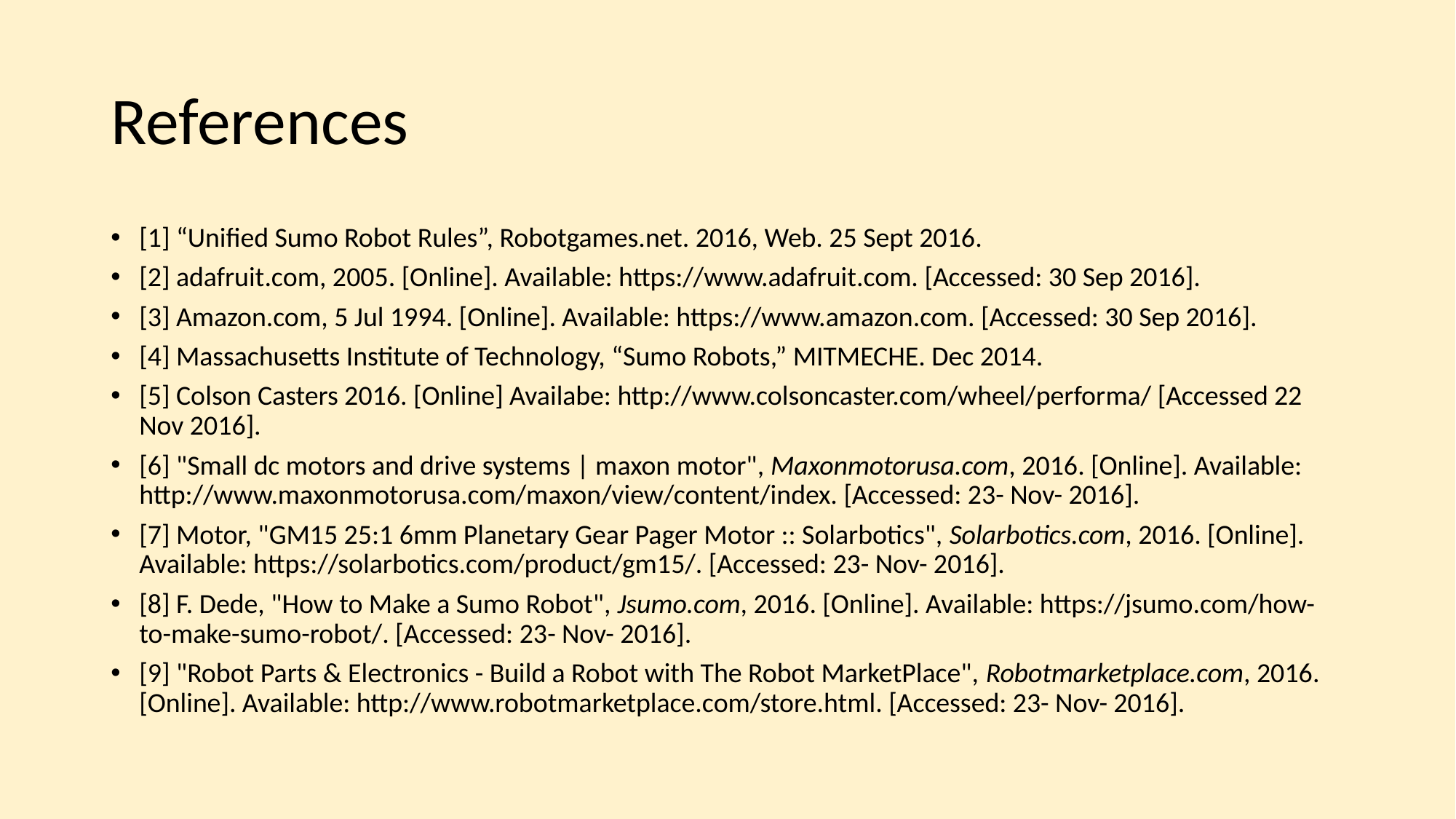

# References
[1] “Unified Sumo Robot Rules”, Robotgames.net. 2016, Web. 25 Sept 2016.
[2] adafruit.com, 2005. [Online]. Available: https://www.adafruit.com. [Accessed: 30 Sep 2016].
[3] Amazon.com, 5 Jul 1994. [Online]. Available: https://www.amazon.com. [Accessed: 30 Sep 2016].
[4] Massachusetts Institute of Technology, “Sumo Robots,” MITMECHE. Dec 2014.
[5] Colson Casters 2016. [Online] Availabe: http://www.colsoncaster.com/wheel/performa/ [Accessed 22 Nov 2016].
[6] "Small dc motors and drive systems | maxon motor", Maxonmotorusa.com, 2016. [Online]. Available: http://www.maxonmotorusa.com/maxon/view/content/index. [Accessed: 23- Nov- 2016].
[7] Motor, "GM15 25:1 6mm Planetary Gear Pager Motor :: Solarbotics", Solarbotics.com, 2016. [Online]. Available: https://solarbotics.com/product/gm15/. [Accessed: 23- Nov- 2016].
[8] F. Dede, "How to Make a Sumo Robot", Jsumo.com, 2016. [Online]. Available: https://jsumo.com/how-to-make-sumo-robot/. [Accessed: 23- Nov- 2016].
[9] "Robot Parts & Electronics - Build a Robot with The Robot MarketPlace", Robotmarketplace.com, 2016. [Online]. Available: http://www.robotmarketplace.com/store.html. [Accessed: 23- Nov- 2016].